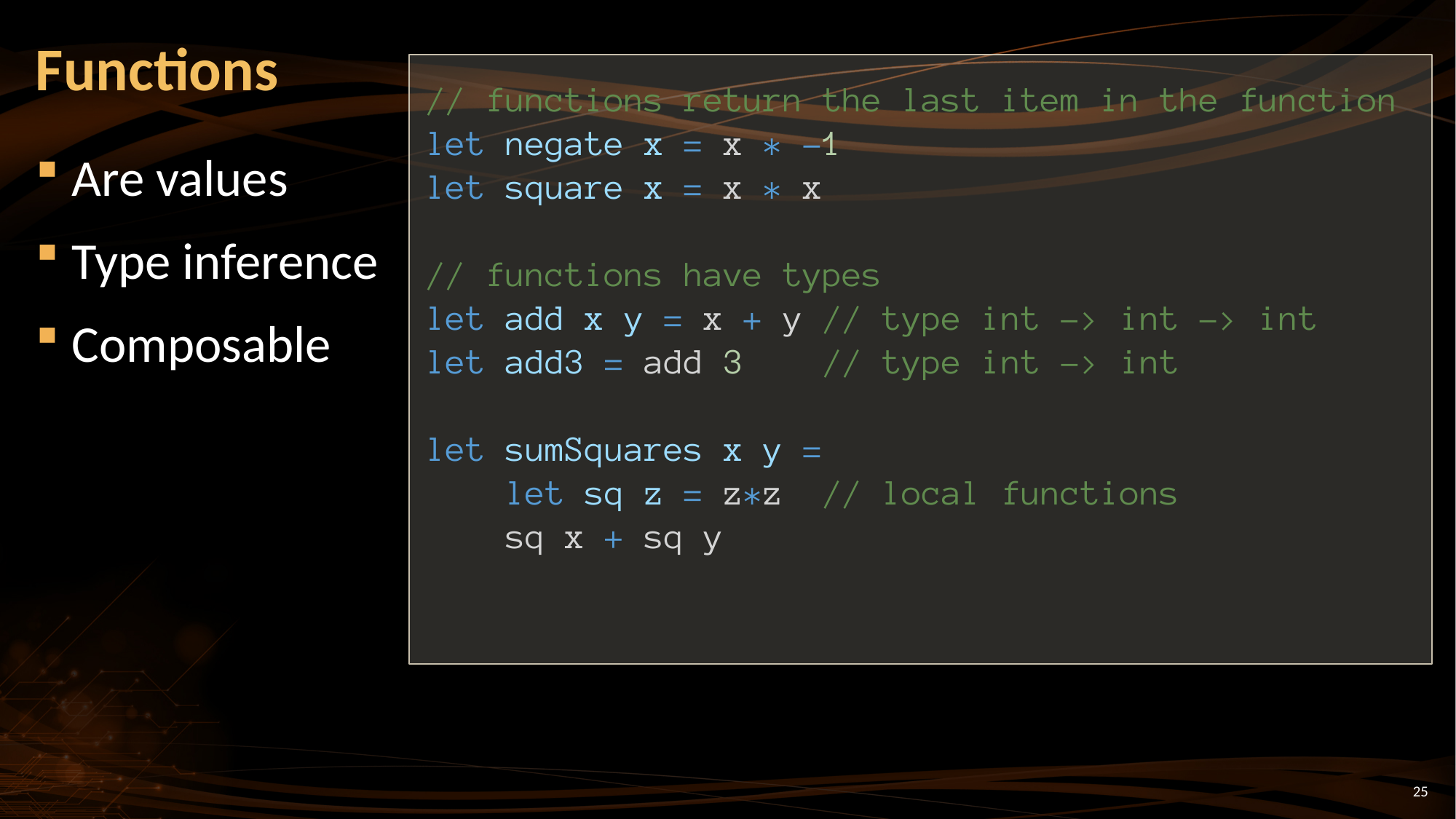

# Functions
// functions return the last item in the function
let negate x = x * -1
let square x = x * x

// functions have types
let add x y = x + y // type int -> int -> int
let add3 = add 3    // type int -> int

let sumSquares x y =
    let sq z = z*z  // local functions
    sq x + sq y

Are values
Type inference
Composable

25